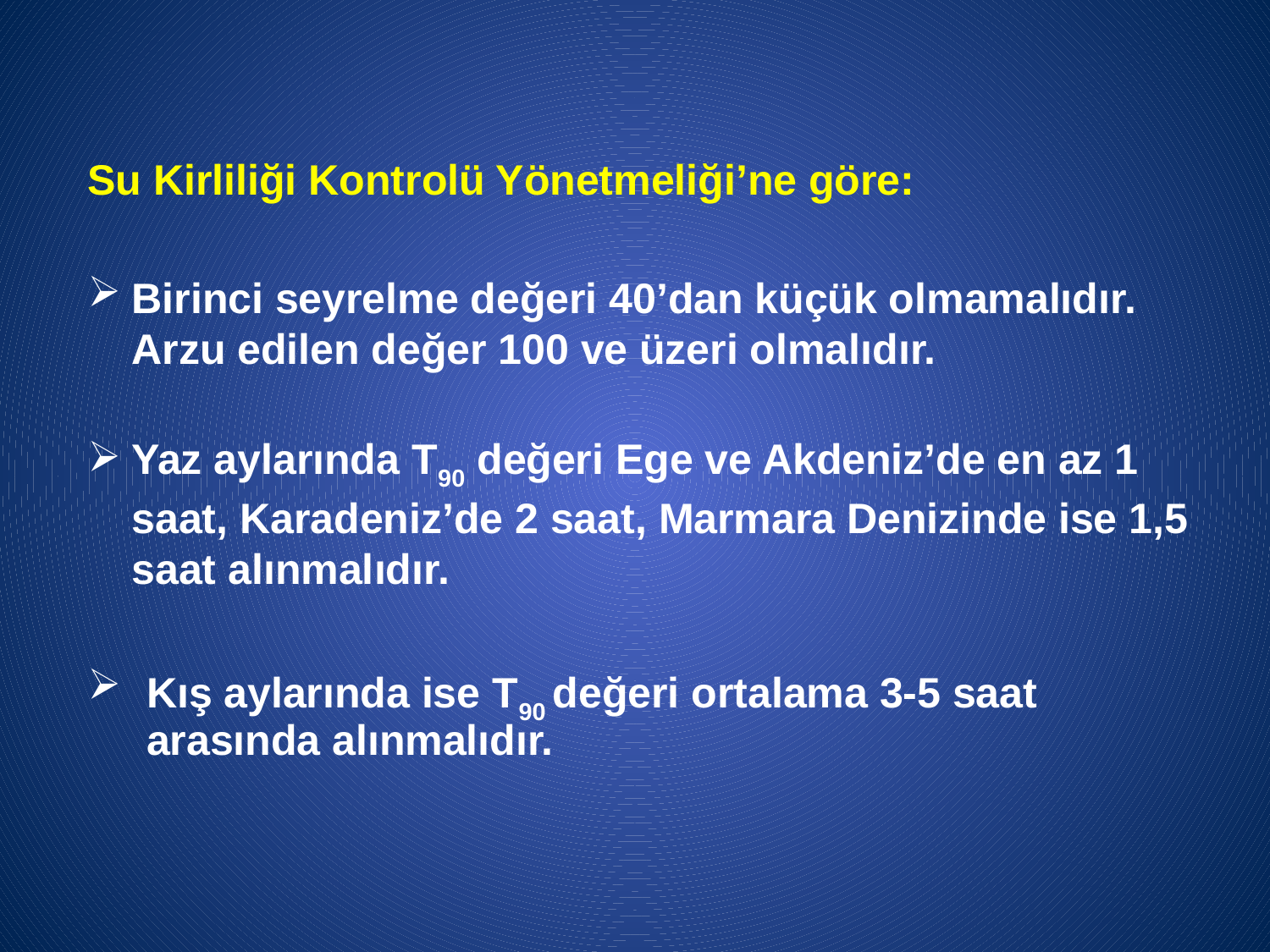

Su Kirliliği Kontrolü Yönetmeliği’ne göre:

Birinci seyrelme değeri 40’dan küçük olmamalıdır. Arzu edilen değer 100 ve üzeri olmalıdır.

Yaz aylarında T90 değeri Ege ve Akdeniz’de en az 1 saat, Karadeniz’de 2 saat, Marmara Denizinde ise 1,5 saat alınmalıdır.

Kış aylarında ise T90 değeri ortalama 3-5 saat arasında alınmalıdır.